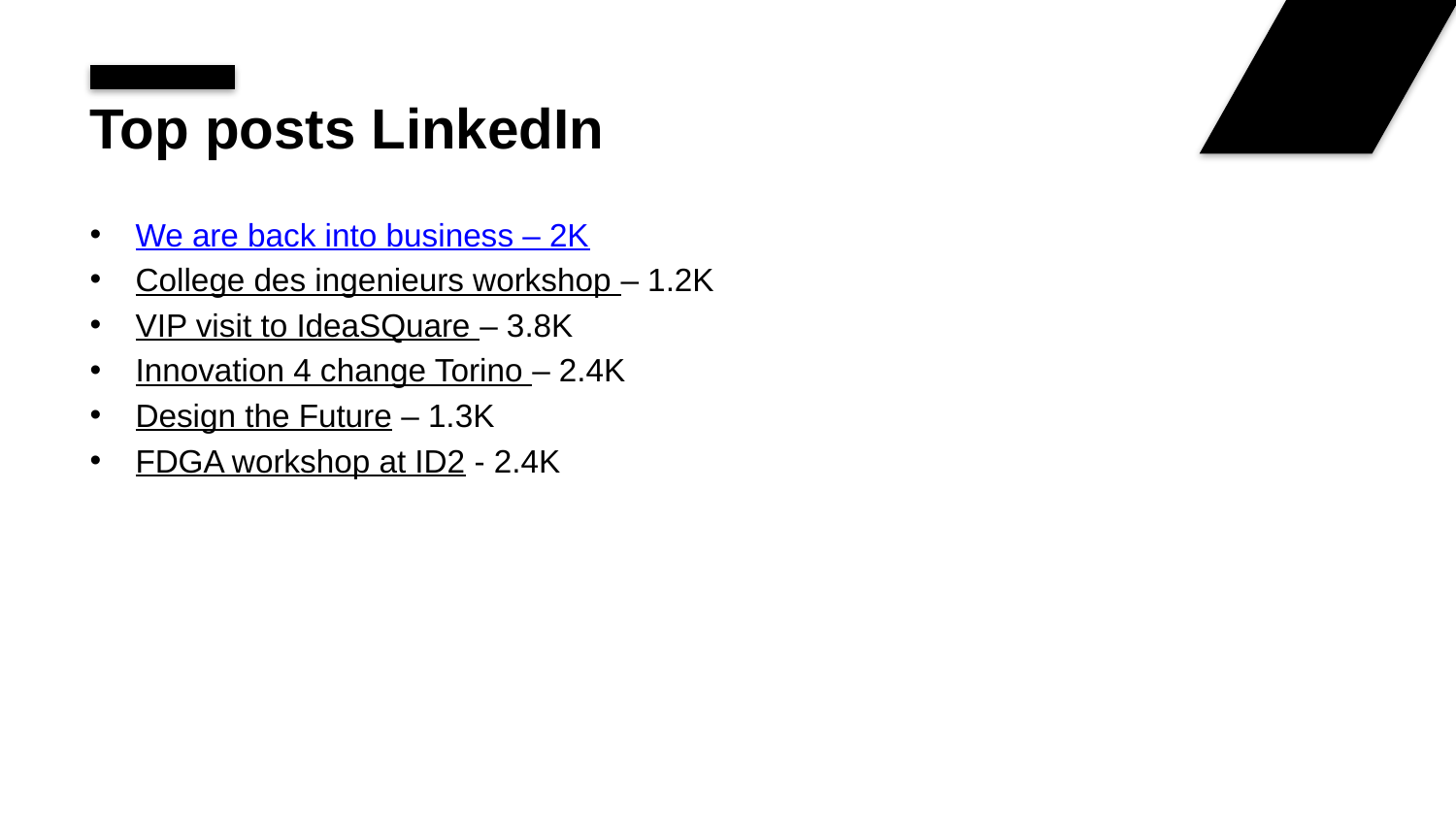

# Top posts LinkedIn
We are back into business – 2K
College des ingenieurs workshop – 1.2K
VIP visit to IdeaSQuare – 3.8K
Innovation 4 change Torino – 2.4K
Design the Future – 1.3K
FDGA workshop at ID2 - 2.4K